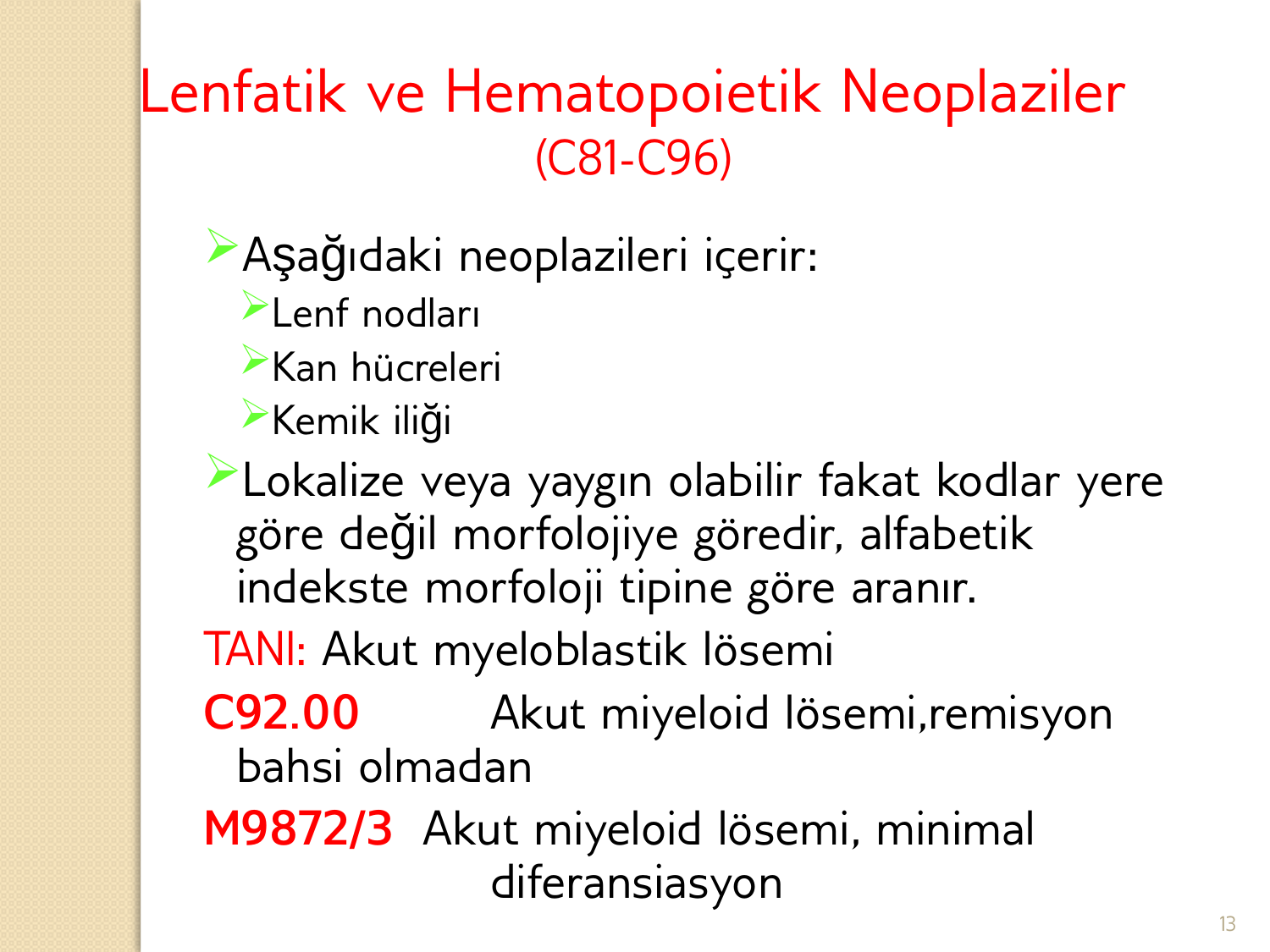

Lenfatik ve Hematopoietik Neoplaziler (C81-C96)
Aşağıdaki neoplazileri içerir:
Lenf nodları
Kan hücreleri
Kemik iliği
Lokalize veya yaygın olabilir fakat kodlar yere göre değil morfolojiye göredir, alfabetik indekste morfoloji tipine göre aranır.
TANI: Akut myeloblastik lösemi
C92.00 	Akut miyeloid lösemi,remisyon bahsi olmadan
M9872/3  Akut miyeloid lösemi, minimal 	  		diferansiasyon

13